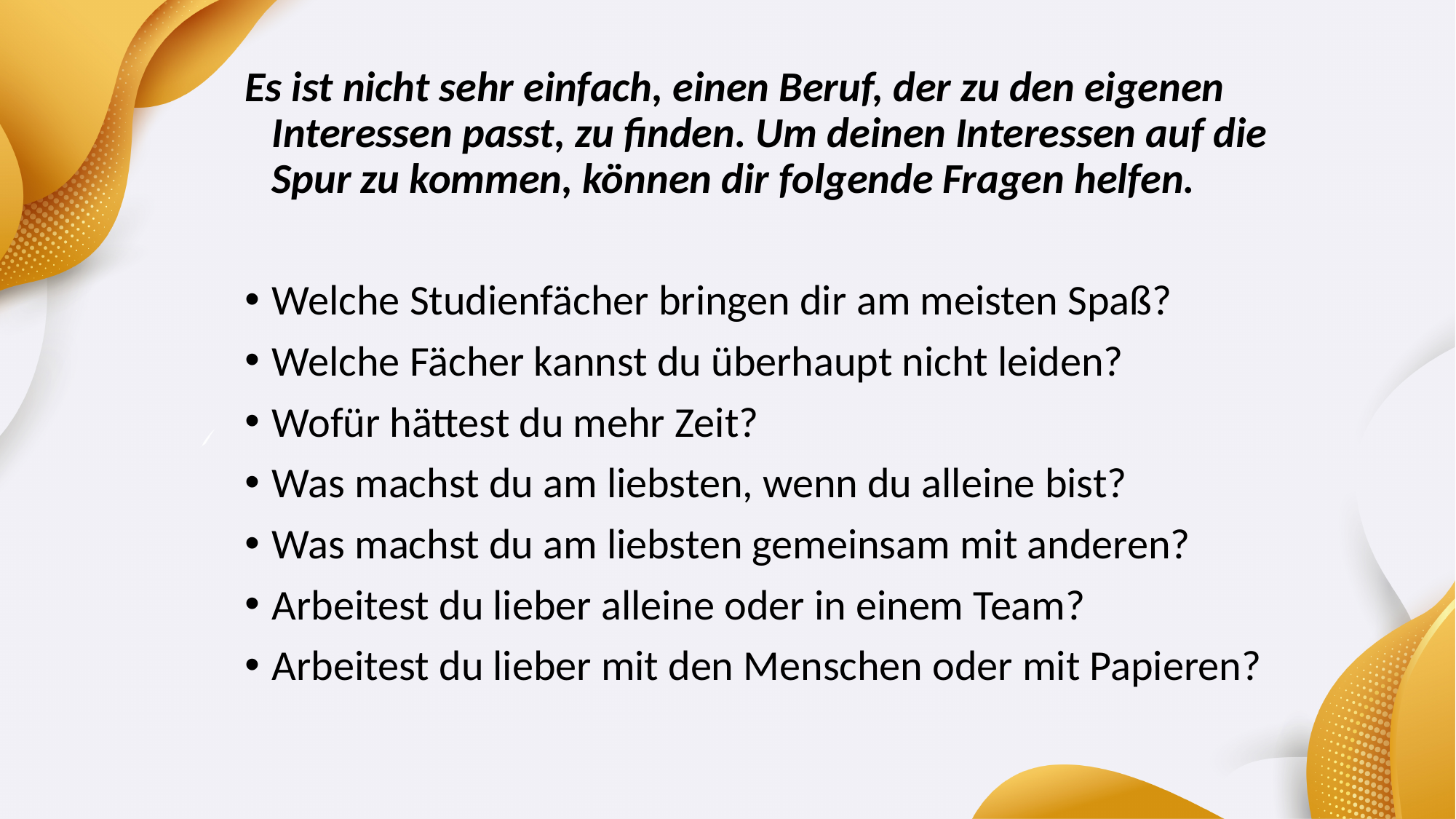

Es ist nicht sehr einfach, einen Beruf, der zu den eigenen Interessen passt, zu finden. Um deinen Interessen auf die Spur zu kommen, können dir folgende Fragen helfen.

Welche Studienfächer bringen dir am meisten Spaß?
Welche Fächer kannst du überhaupt nicht leiden?
Wofür hättest du mehr Zeit?
Was machst du am liebsten, wenn du alleine bist?
Was machst du am liebsten gemeinsam mit anderen?
Arbeitest du lieber alleine oder in einem Team?
Arbeitest du lieber mit den Menschen oder mit Papieren?